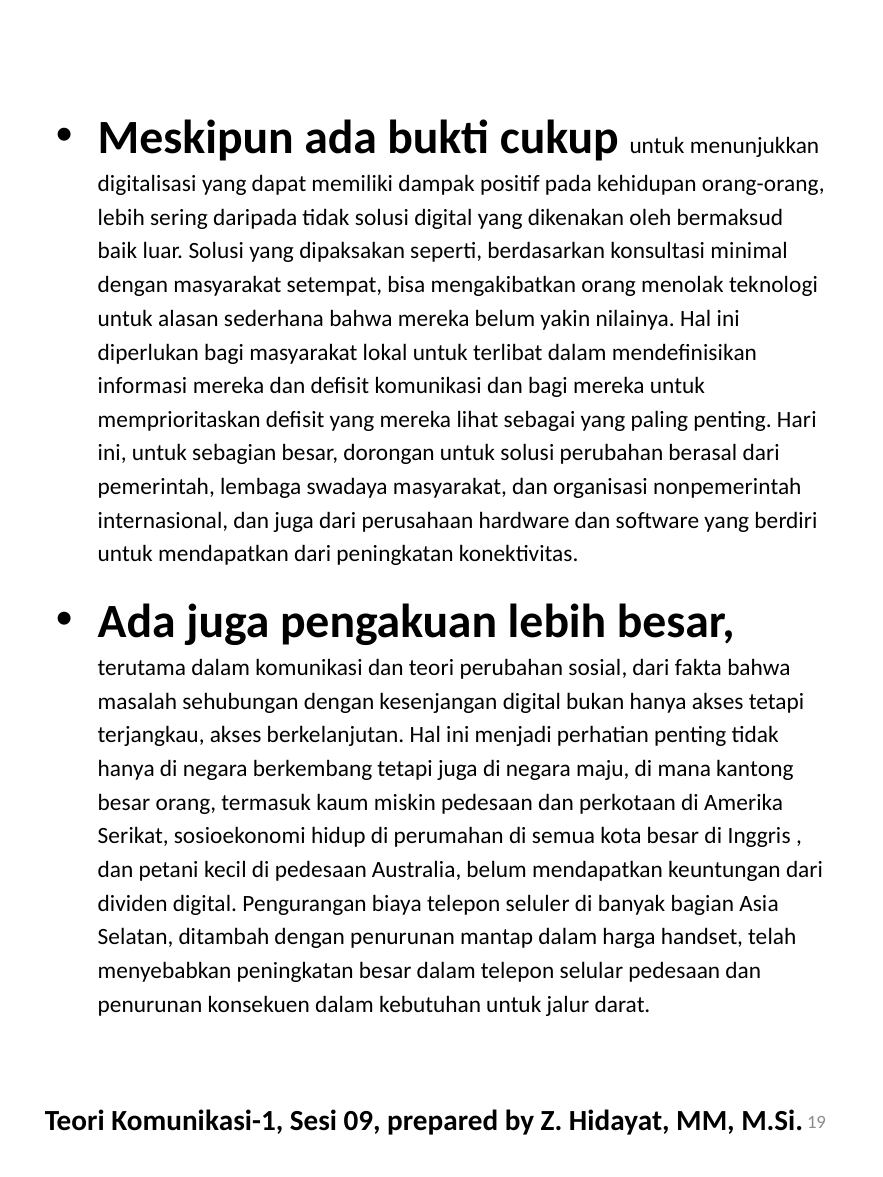

Meskipun ada bukti cukup untuk menunjukkan digitalisasi yang dapat memiliki dampak positif pada kehidupan orang-orang, lebih sering daripada tidak solusi digital yang dikenakan oleh bermaksud baik luar. Solusi yang dipaksakan seperti, berdasarkan konsultasi minimal dengan masyarakat setempat, bisa mengakibatkan orang menolak teknologi untuk alasan sederhana bahwa mereka belum yakin nilainya. Hal ini diperlukan bagi masyarakat lokal untuk terlibat dalam mendefinisikan informasi mereka dan defisit komunikasi dan bagi mereka untuk memprioritaskan defisit yang mereka lihat sebagai yang paling penting. Hari ini, untuk sebagian besar, dorongan untuk solusi perubahan berasal dari pemerintah, lembaga swadaya masyarakat, dan organisasi nonpemerintah internasional, dan juga dari perusahaan hardware dan software yang berdiri untuk mendapatkan dari peningkatan konektivitas.
Ada juga pengakuan lebih besar, terutama dalam komunikasi dan teori perubahan sosial, dari fakta bahwa masalah sehubungan dengan kesenjangan digital bukan hanya akses tetapi terjangkau, akses berkelanjutan. Hal ini menjadi perhatian penting tidak hanya di negara berkembang tetapi juga di negara maju, di mana kantong besar orang, termasuk kaum miskin pedesaan dan perkotaan di Amerika Serikat, sosioekonomi hidup di perumahan di semua kota besar di Inggris , dan petani kecil di pedesaan Australia, belum mendapatkan keuntungan dari dividen digital. Pengurangan biaya telepon seluler di banyak bagian Asia Selatan, ditambah dengan penurunan mantap dalam harga handset, telah menyebabkan peningkatan besar dalam telepon selular pedesaan dan penurunan konsekuen dalam kebutuhan untuk jalur darat.

Teori Komunikasi-1, Sesi 09, prepared by Z. Hidayat, MM, M.Si.
19